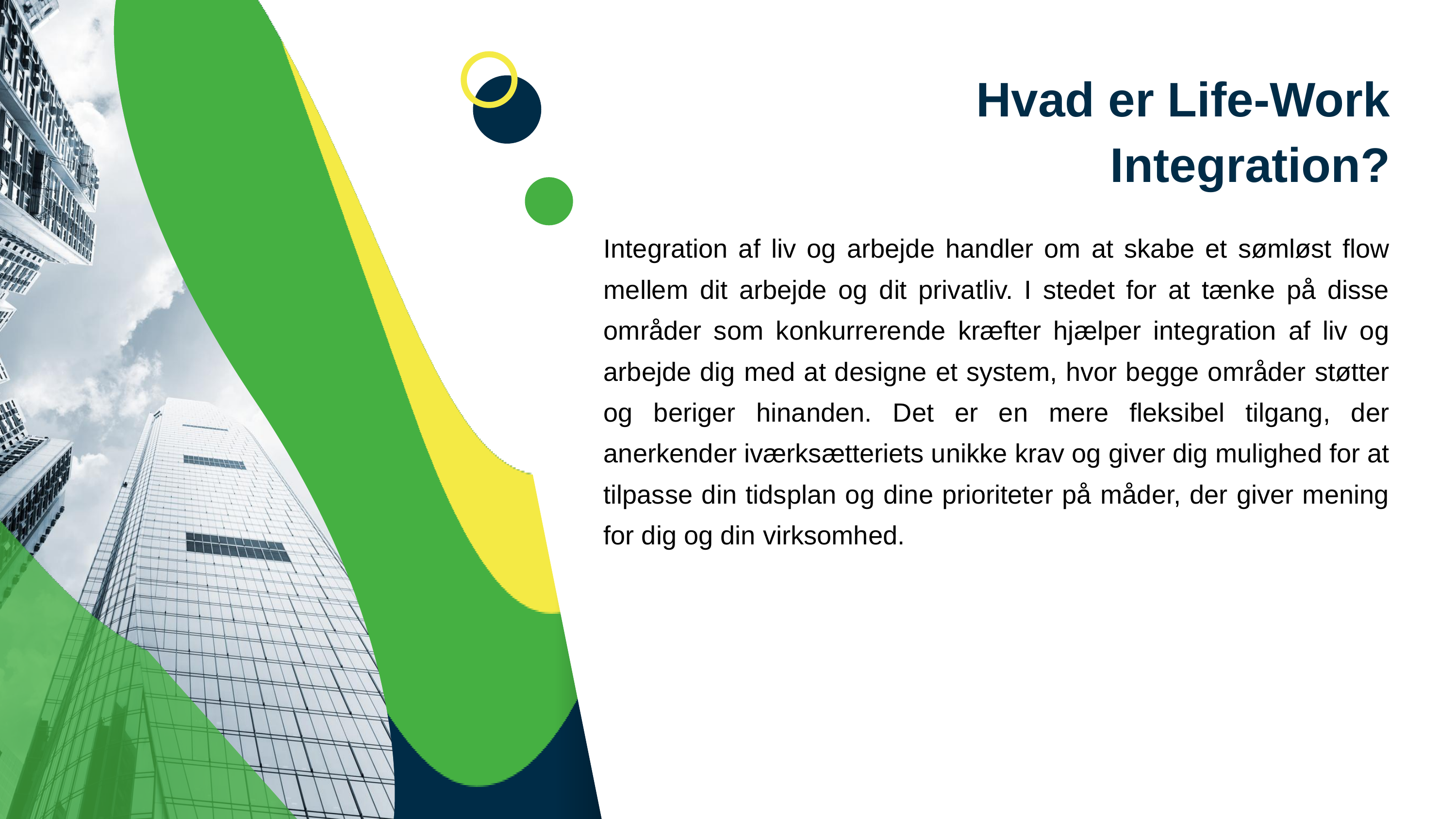

Hvad er Life-Work Integration?

Integration af liv og arbejde handler om at skabe et sømløst flow mellem dit arbejde og dit privatliv. I stedet for at tænke på disse områder som konkurrerende kræfter hjælper integration af liv og arbejde dig med at designe et system, hvor begge områder støtter og beriger hinanden. Det er en mere fleksibel tilgang, der anerkender iværksætteriets unikke krav og giver dig mulighed for at tilpasse din tidsplan og dine prioriteter på måder, der giver mening for dig og din virksomhed.